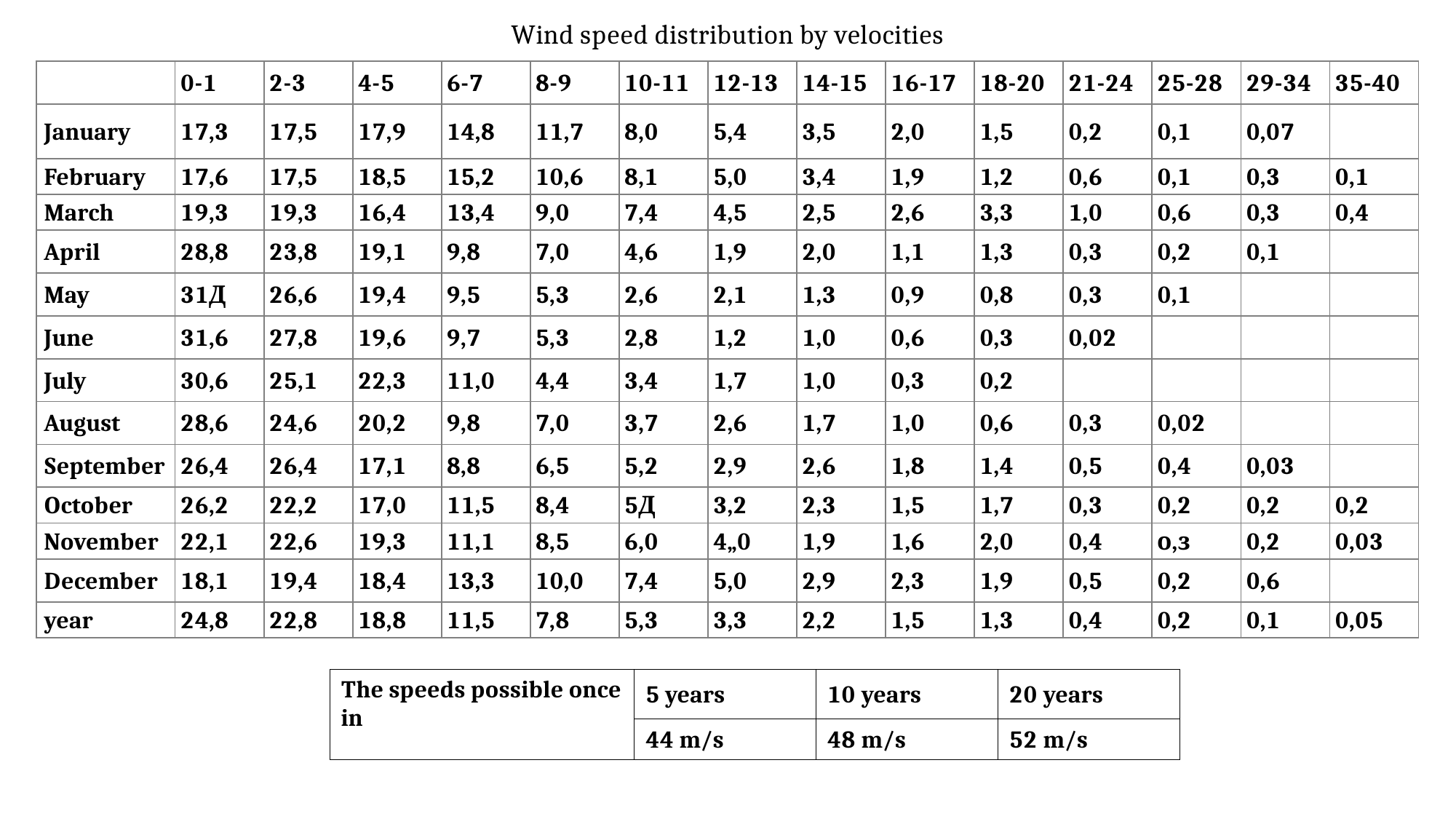

Wind speed distribution by velocities
|  | 0-1 | 2-3 | 4-5 | 6-7 | 8-9 | 10-11 | 12-13 | 14-15 | 16-17 | 18-20 | 21-24 | 25-28 | 29-34 | 35-40 |
| --- | --- | --- | --- | --- | --- | --- | --- | --- | --- | --- | --- | --- | --- | --- |
| January | 17,3 | 17,5 | 17,9 | 14,8 | 11,7 | 8,0 | 5,4 | 3,5 | 2,0 | 1,5 | 0,2 | 0,1 | 0,07 |  |
| February | 17,6 | 17,5 | 18,5 | 15,2 | 10,6 | 8,1 | 5,0 | 3,4 | 1,9 | 1,2 | 0,6 | 0,1 | 0,3 | 0,1 |
| March | 19,3 | 19,3 | 16,4 | 13,4 | 9,0 | 7,4 | 4,5 | 2,5 | 2,6 | 3,3 | 1,0 | 0,6 | 0,3 | 0,4 |
| April | 28,8 | 23,8 | 19,1 | 9,8 | 7,0 | 4,6 | 1,9 | 2,0 | 1,1 | 1,3 | 0,3 | 0,2 | 0,1 |  |
| May | 31Д | 26,6 | 19,4 | 9,5 | 5,3 | 2,6 | 2,1 | 1,3 | 0,9 | 0,8 | 0,3 | 0,1 |  |  |
| June | 31,6 | 27,8 | 19,6 | 9,7 | 5,3 | 2,8 | 1,2 | 1,0 | 0,6 | 0,3 | 0,02 |  |  |  |
| July | 30,6 | 25,1 | 22,3 | 11,0 | 4,4 | 3,4 | 1,7 | 1,0 | 0,3 | 0,2 |  |  |  |  |
| August | 28,6 | 24,6 | 20,2 | 9,8 | 7,0 | 3,7 | 2,6 | 1,7 | 1,0 | 0,6 | 0,3 | 0,02 |  |  |
| September | 26,4 | 26,4 | 17,1 | 8,8 | 6,5 | 5,2 | 2,9 | 2,6 | 1,8 | 1,4 | 0,5 | 0,4 | 0,03 |  |
| October | 26,2 | 22,2 | 17,0 | 11,5 | 8,4 | 5Д | 3,2 | 2,3 | 1,5 | 1,7 | 0,3 | 0,2 | 0,2 | 0,2 |
| November | 22,1 | 22,6 | 19,3 | 11,1 | 8,5 | 6,0 | 4„0 | 1,9 | 1,6 | 2,0 | 0,4 | о,з | 0,2 | 0,03 |
| December | 18,1 | 19,4 | 18,4 | 13,3 | 10,0 | 7,4 | 5,0 | 2,9 | 2,3 | 1,9 | 0,5 | 0,2 | 0,6 |  |
| year | 24,8 | 22,8 | 18,8 | 11,5 | 7,8 | 5,3 | 3,3 | 2,2 | 1,5 | 1,3 | 0,4 | 0,2 | 0,1 | 0,05 |
| The speeds possible once in |
| --- |
| 5 years | 10 years | 20 years |
| --- | --- | --- |
| 44 m/s | 48 m/s | 52 m/s |